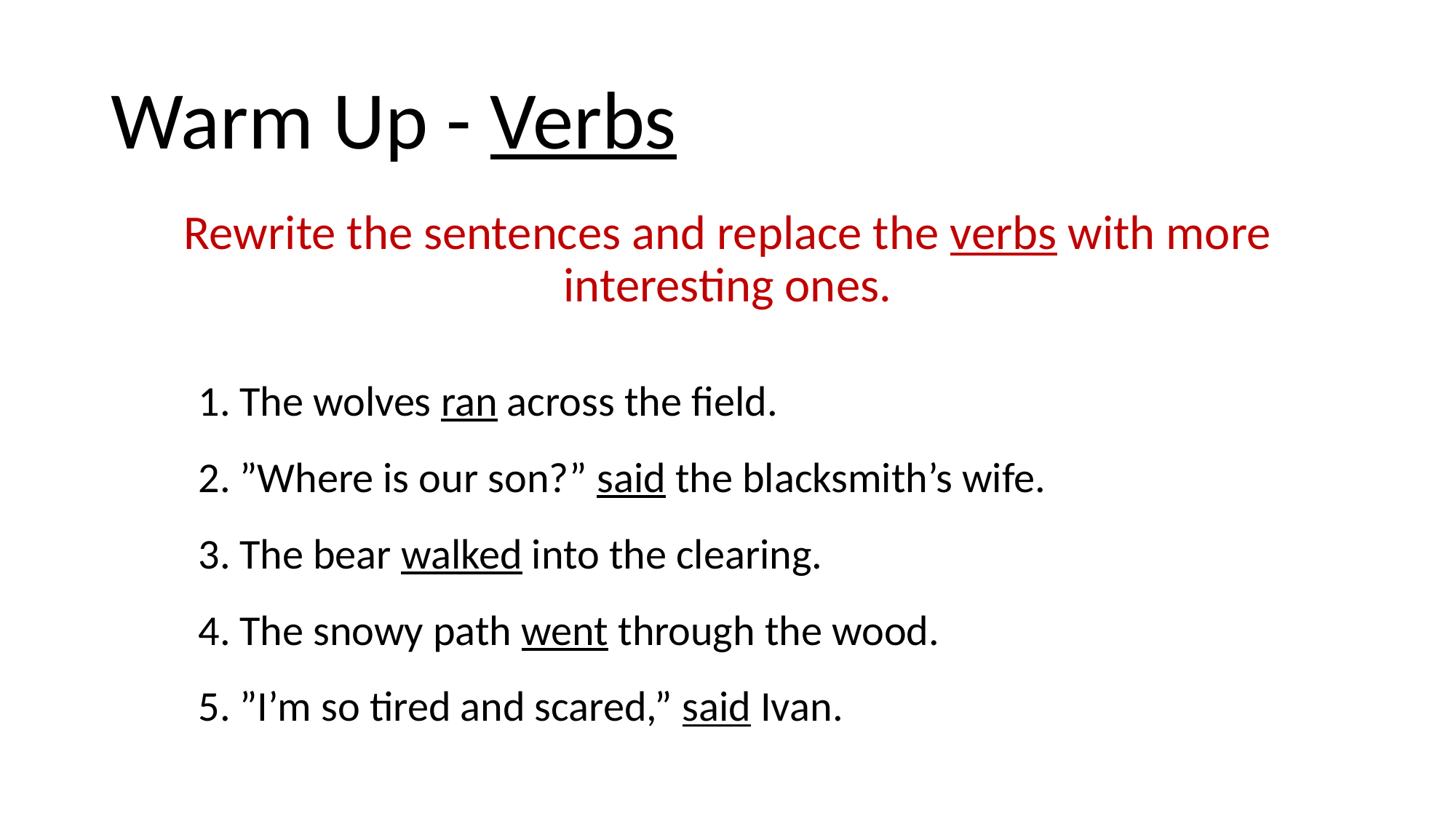

# Warm Up - Verbs
Rewrite the sentences and replace the verbs with more interesting ones.
The wolves ran across the field.
”Where is our son?” said the blacksmith’s wife.
The bear walked into the clearing.
The snowy path went through the wood.
”I’m so tired and scared,” said Ivan.